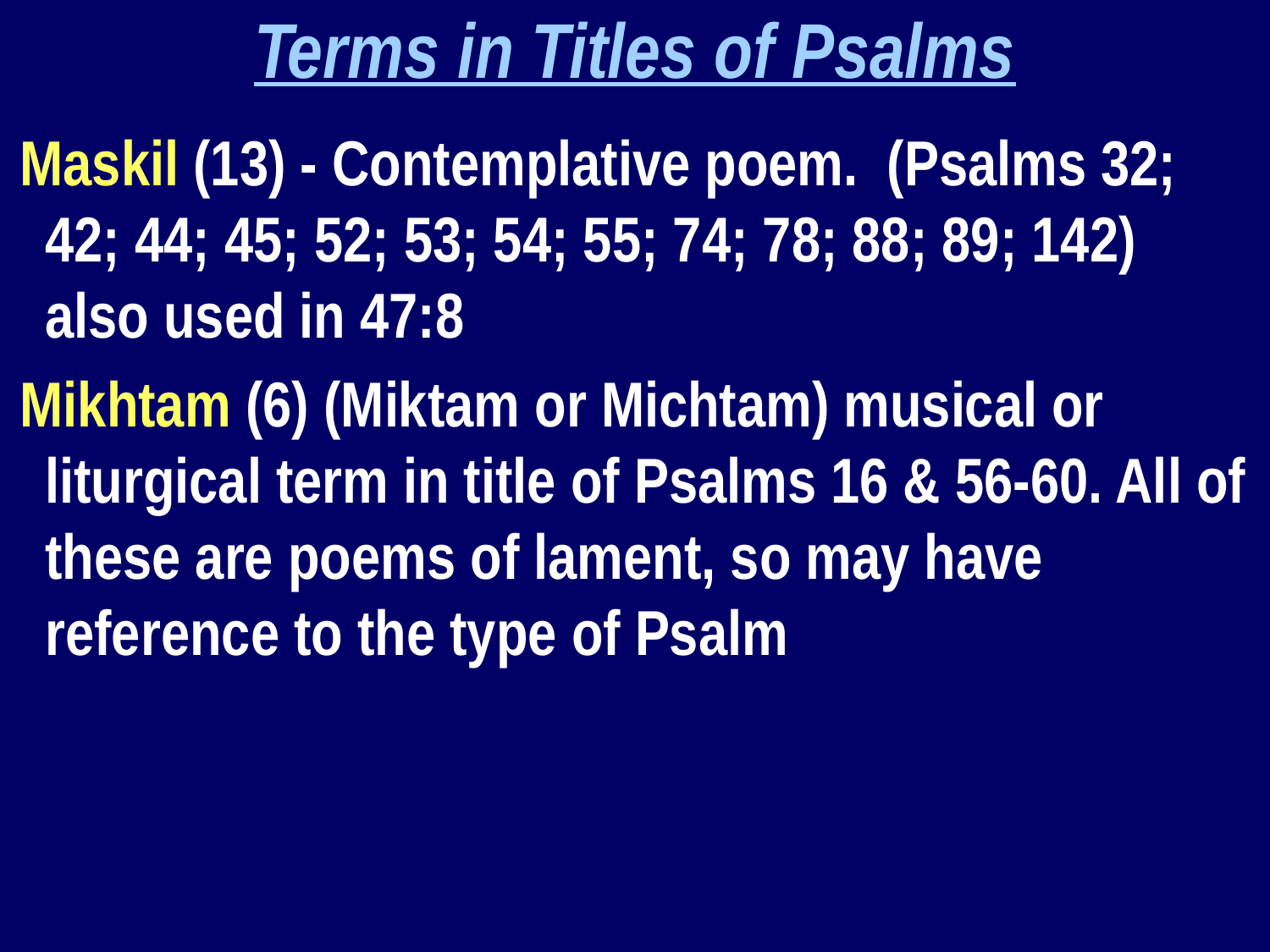

Terms in Titles of Psalms
Maskil (13) - Contemplative poem.  (Psalms 32; 42; 44; 45; 52; 53; 54; 55; 74; 78; 88; 89; 142)  also used in 47:8
Mikhtam (6) (Miktam or Michtam) musical or liturgical term in title of Psalms 16 & 56-60. All of these are poems of lament, so may have reference to the type of Psalm